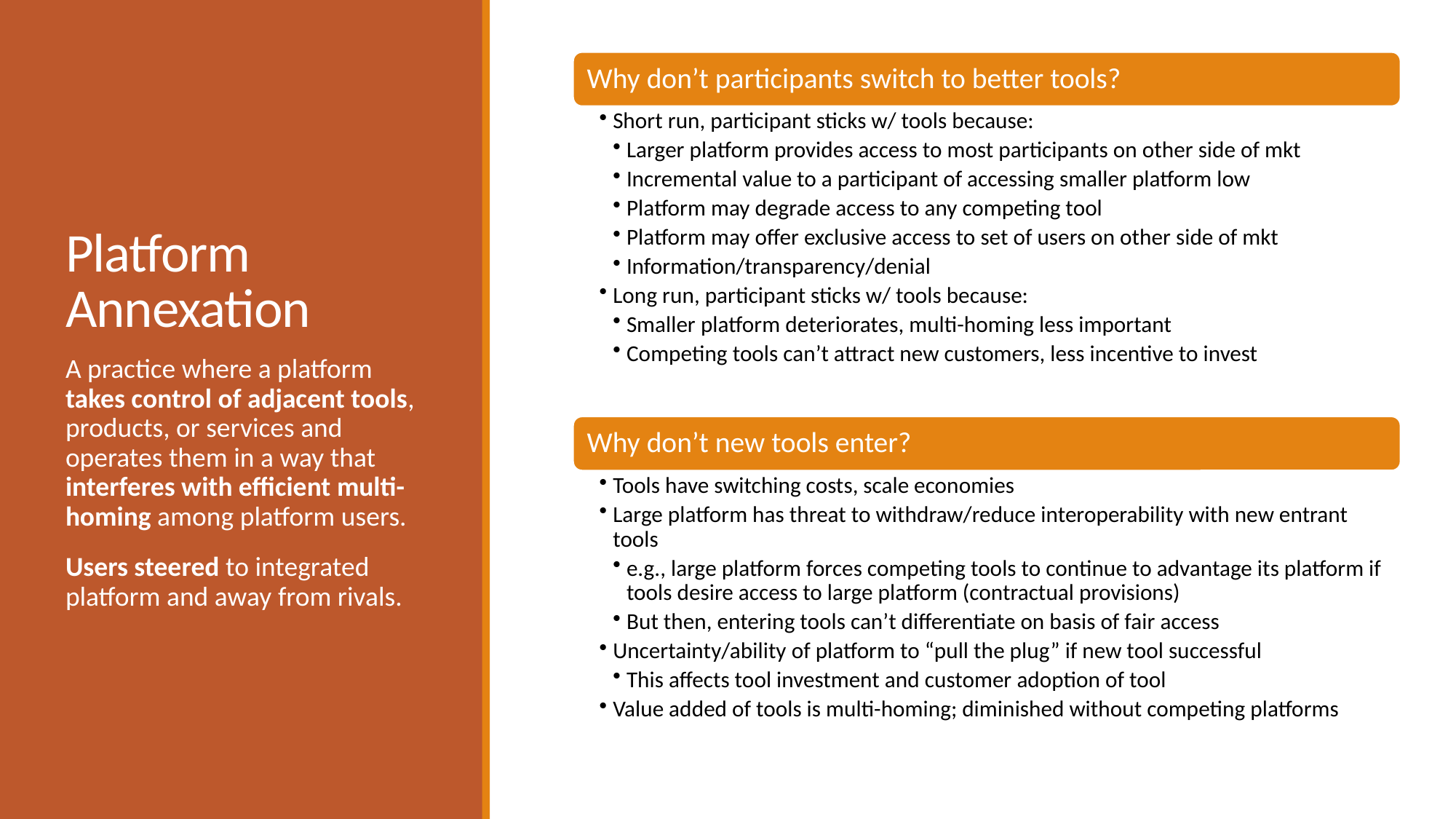

Why don’t participants switch to better tools?
Short run, participant sticks w/ tools because:
Larger platform provides access to most participants on other side of mkt
Incremental value to a participant of accessing smaller platform low
Platform may degrade access to any competing tool
Platform may offer exclusive access to set of users on other side of mkt
Information/transparency/denial
Long run, participant sticks w/ tools because:
Smaller platform deteriorates, multi-homing less important
Competing tools can’t attract new customers, less incentive to invest

Why don’t new tools enter?
Tools have switching costs, scale economies
Large platform has threat to withdraw/reduce interoperability with new entrant tools
e.g., large platform forces competing tools to continue to advantage its platform if tools desire access to large platform (contractual provisions)
But then, entering tools can’t differentiate on basis of fair access
Uncertainty/ability of platform to “pull the plug” if new tool successful
This affects tool investment and customer adoption of tool
Value added of tools is multi-homing; diminished without competing platforms
# Platform Annexation
A practice where a platform takes control of adjacent tools, products, or services and operates them in a way that interferes with efficient multi-homing among platform users.
Users steered to integrated platform and away from rivals.